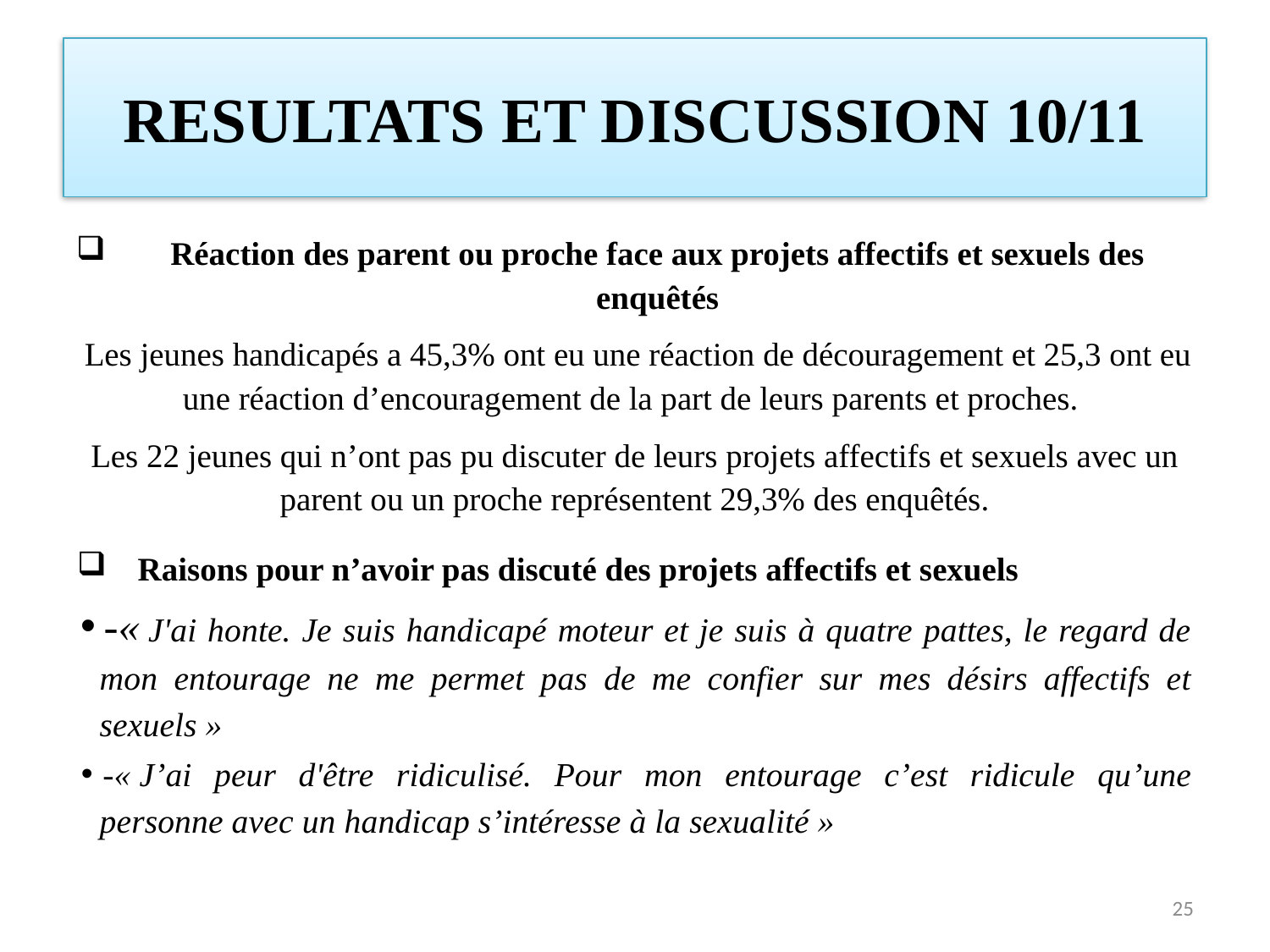

# RESULTATS ET DISCUSSION 10/11
Réaction des parent ou proche face aux projets affectifs et sexuels des enquêtés
 Les jeunes handicapés a 45,3% ont eu une réaction de découragement et 25,3 ont eu une réaction d’encouragement de la part de leurs parents et proches.
Les 22 jeunes qui n’ont pas pu discuter de leurs projets affectifs et sexuels avec un parent ou un proche représentent 29,3% des enquêtés.
Raisons pour n’avoir pas discuté des projets affectifs et sexuels
-« J'ai honte. Je suis handicapé moteur et je suis à quatre pattes, le regard de mon entourage ne me permet pas de me confier sur mes désirs affectifs et sexuels »
-« J’ai peur d'être ridiculisé. Pour mon entourage c’est ridicule qu’une personne avec un handicap s’intéresse à la sexualité »
25